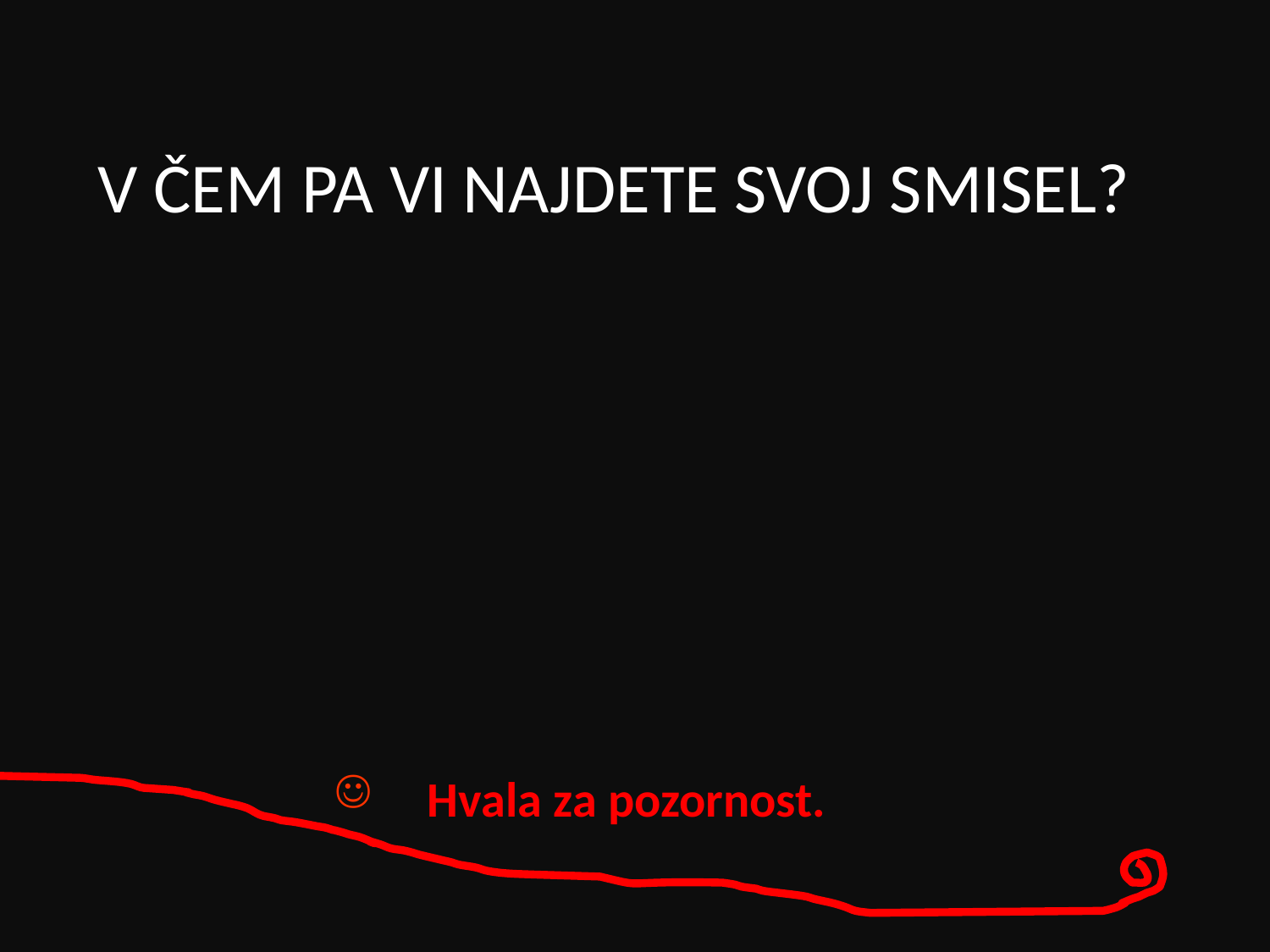

# V čem pa vi najdete svoj smisel?
Hvala za pozornost.